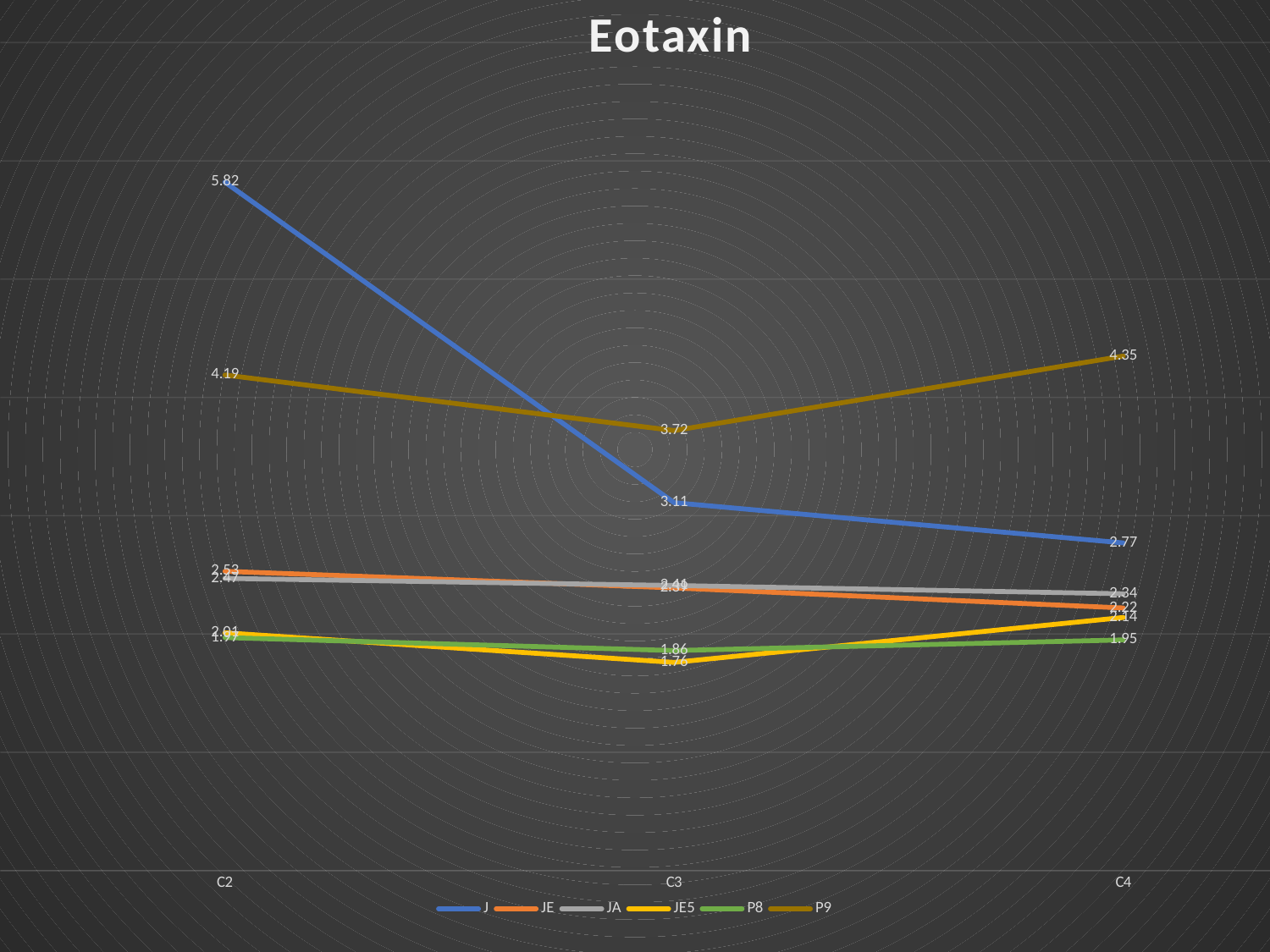

### Chart: Eotaxin

| Category | J | JE | JA | JE5 | P8 | P9 |
|---|---|---|---|---|---|---|
| C2 | 5.82 | 2.53 | 2.47 | 2.01 | 1.97 | 4.19 |
| C3 | 3.11 | 2.39 | 2.41 | 1.76 | 1.86 | 3.72 |
| C4 | 2.77 | 2.22 | 2.34 | 2.14 | 1.95 | 4.35 |